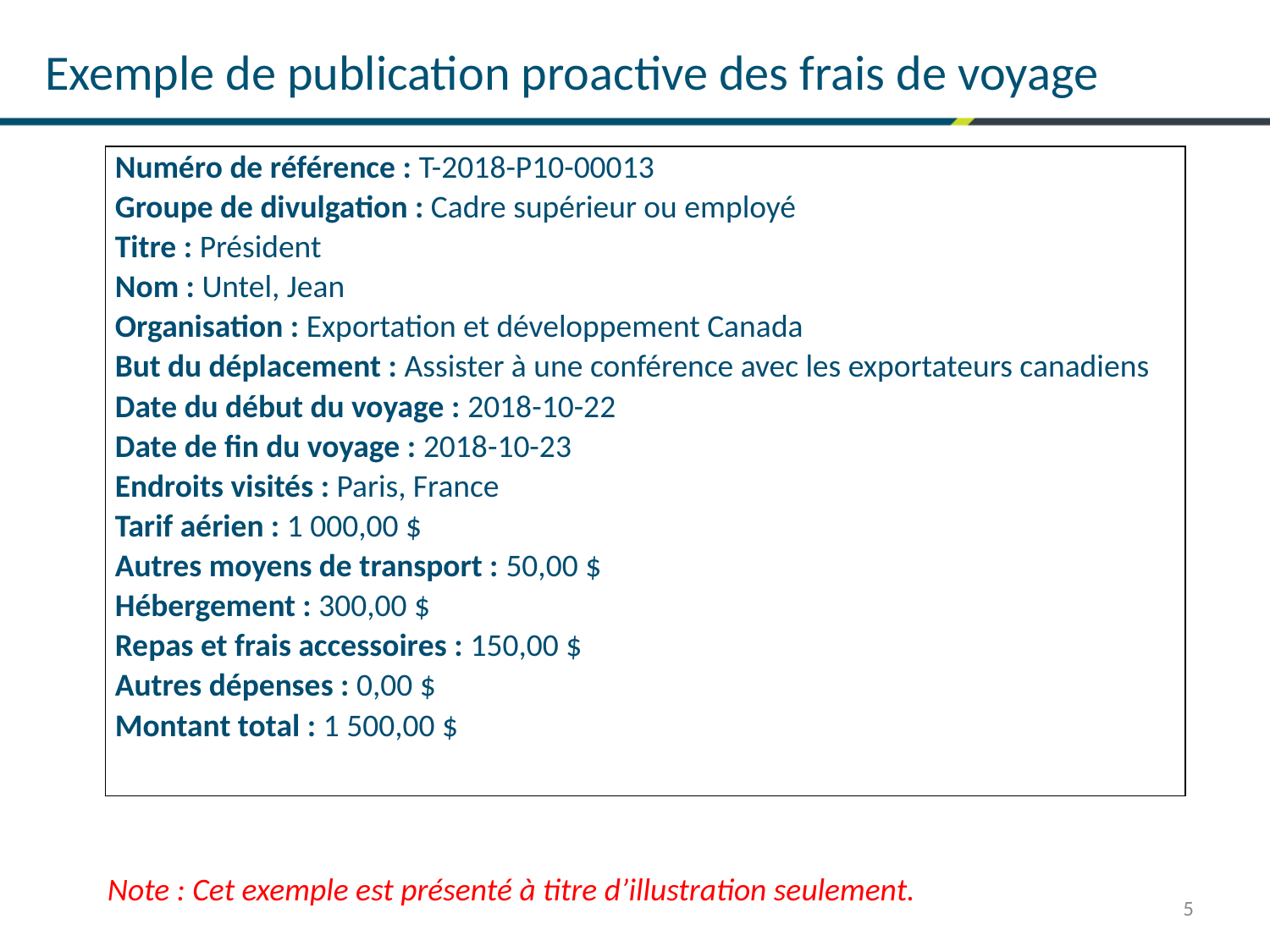

Exemple de publication proactive des frais de voyage
| Numéro de référence : T-2018-P10-00013 Groupe de divulgation : Cadre supérieur ou employé Titre : Président Nom : Untel, Jean Organisation : Exportation et développement Canada But du déplacement : Assister à une conférence avec les exportateurs canadiens Date du début du voyage : 2018-10-22 Date de fin du voyage : 2018-10-23 Endroits visités : Paris, France Tarif aérien : 1 000,00 $ Autres moyens de transport : 50,00 $ Hébergement : 300,00 $ Repas et frais accessoires : 150,00 $ Autres dépenses : 0,00 $ Montant total : 1 500,00 $ |
| --- |
Note : Cet exemple est présenté à titre d’illustration seulement.
5